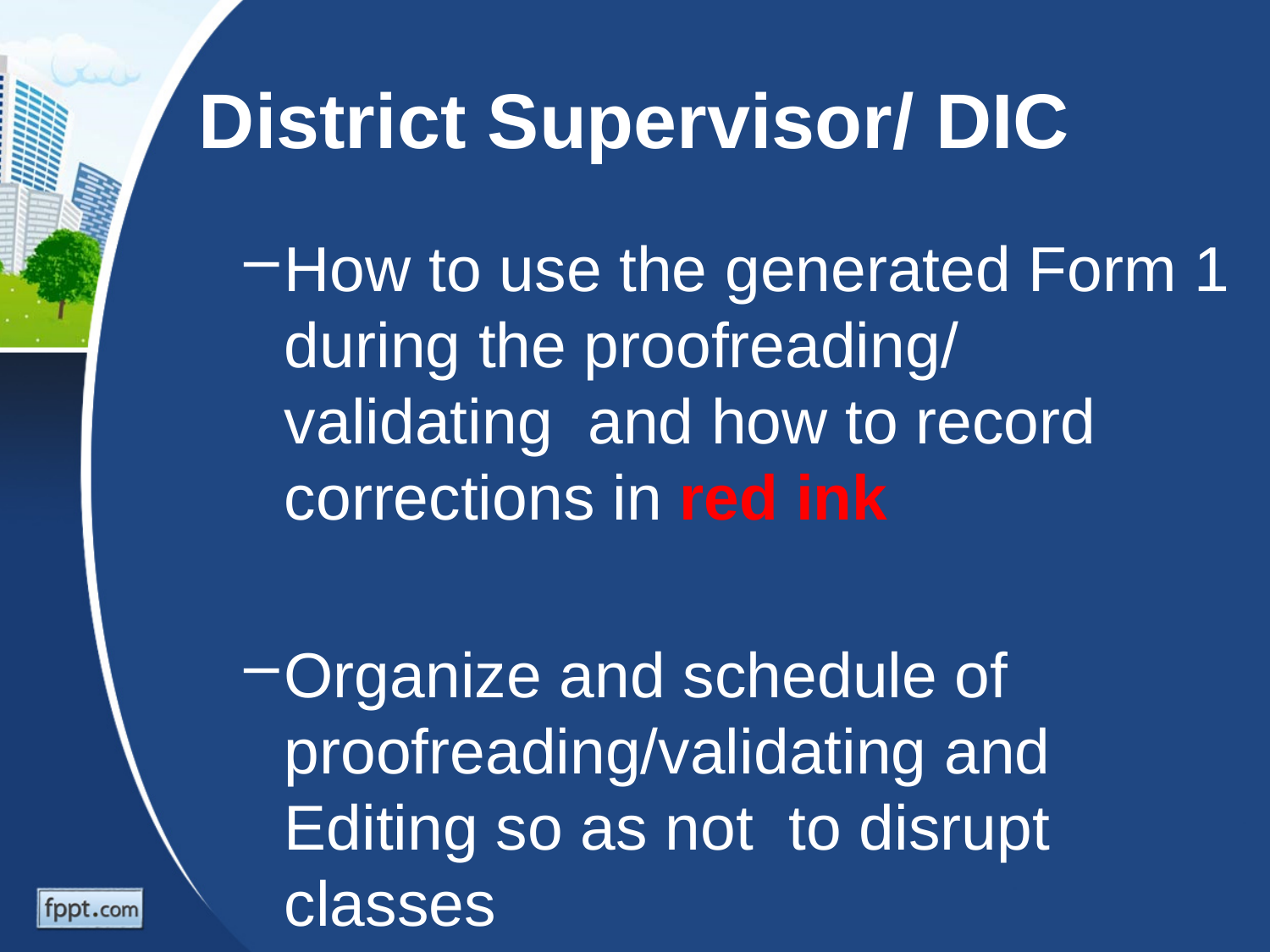

# District Supervisor/ DIC
How to use the generated Form 1 during the proofreading/ validating  and how to record corrections in red ink

Organize and schedule of  proofreading/validating and Editing so as not  to disrupt classes